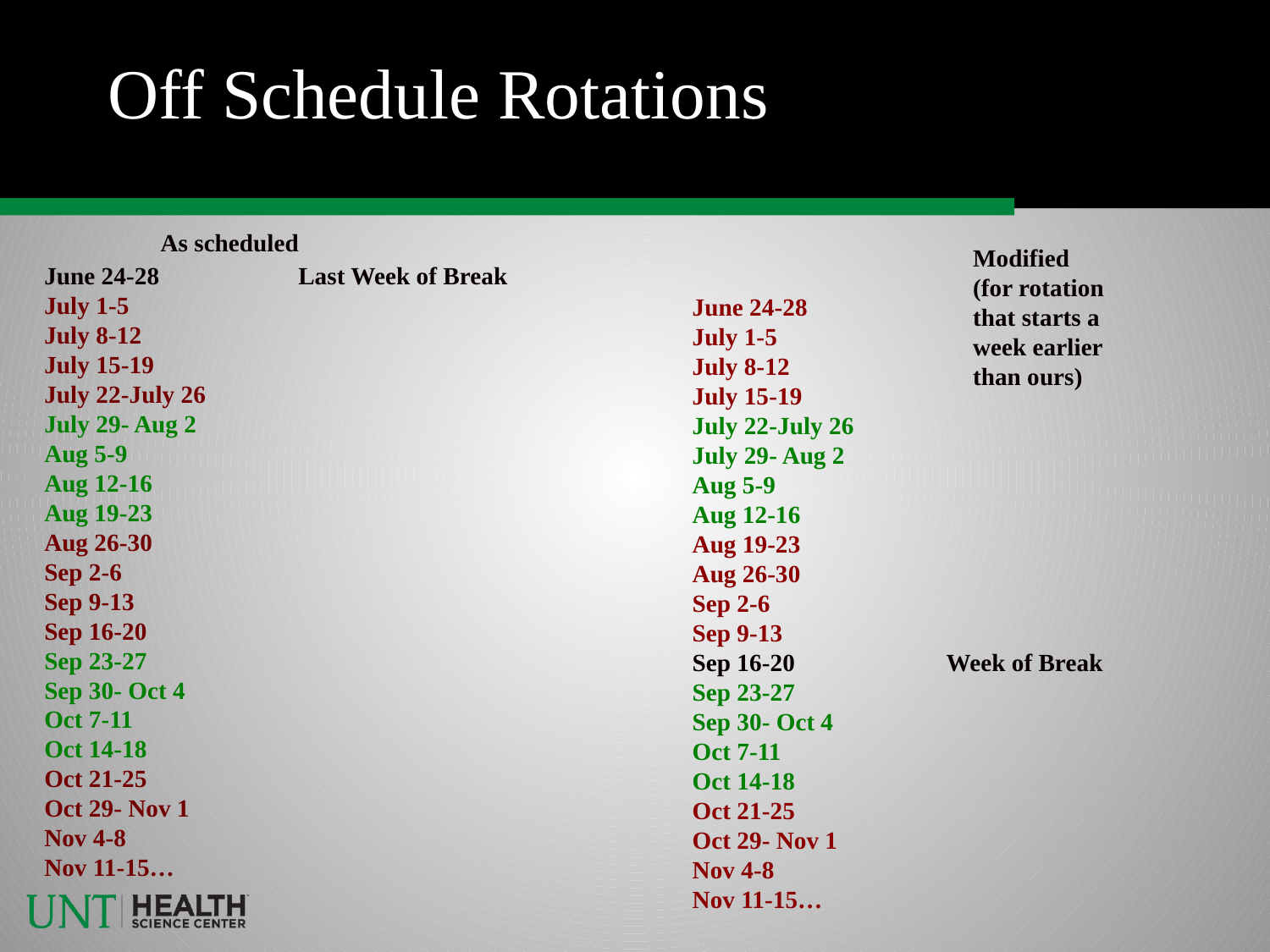

Off Schedule Rotations
As scheduled
Modified
(for rotation that starts a week earlier than ours)
June 24-28		Last Week of Break
July 1-5
July 8-12
July 15-19
July 22-July 26
July 29- Aug 2
Aug 5-9
Aug 12-16
Aug 19-23
Aug 26-30
Sep 2-6
Sep 9-13
Sep 16-20
Sep 23-27
Sep 30- Oct 4
Oct 7-11
Oct 14-18
Oct 21-25
Oct 29- Nov 1
Nov 4-8
Nov 11-15…

June 24-28
July 1-5
July 8-12
July 15-19
July 22-July 26
July 29- Aug 2
Aug 5-9
Aug 12-16
Aug 19-23
Aug 26-30
Sep 2-6
Sep 9-13
Sep 16-20		Week of Break
Sep 23-27
Sep 30- Oct 4
Oct 7-11
Oct 14-18
Oct 21-25
Oct 29- Nov 1
Nov 4-8
Nov 11-15…